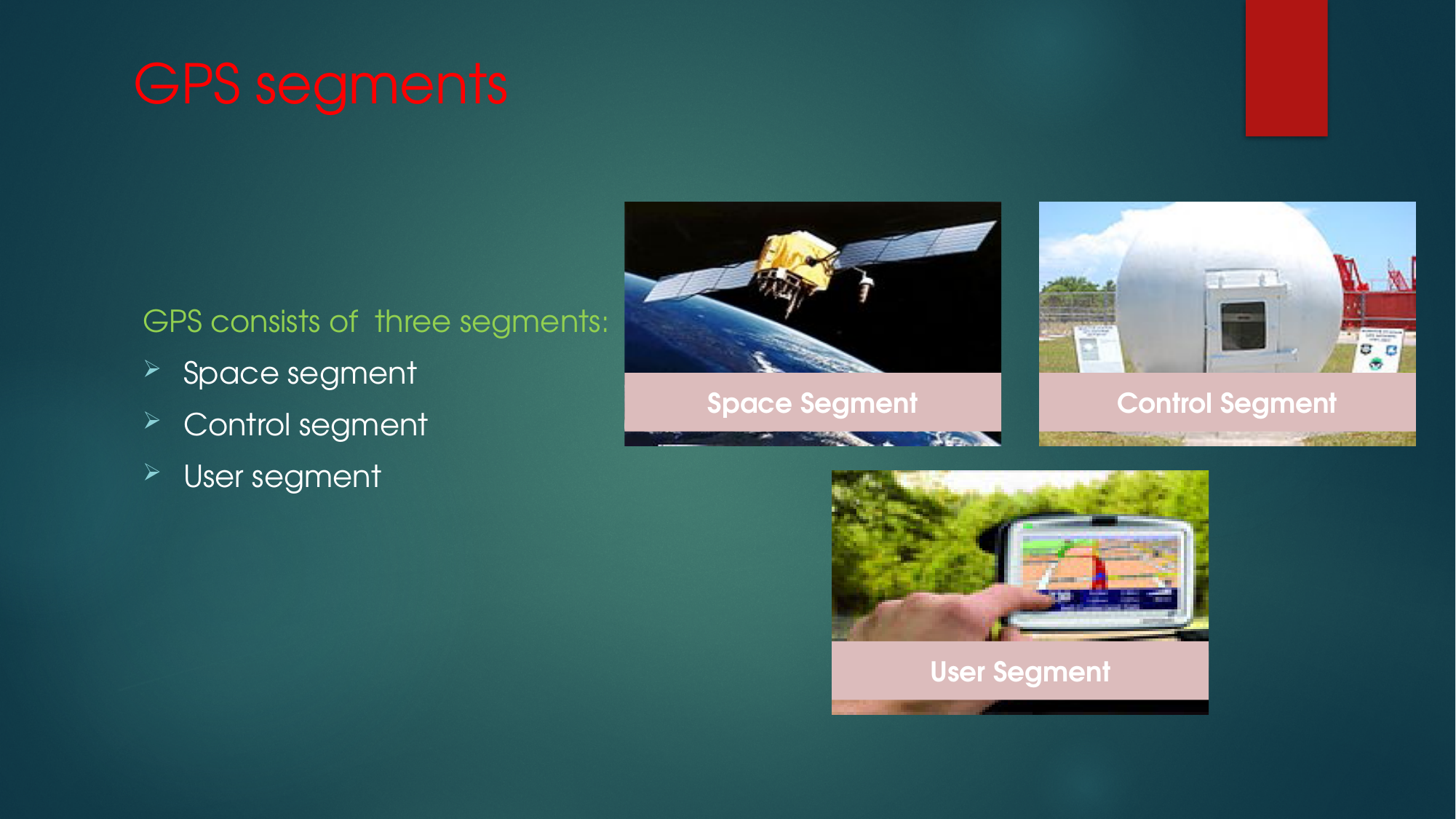

# GPS segments
Space Segment
Control Segment
User Segment

GPS consists of  three segments:
Space segment
Control segment
User segment